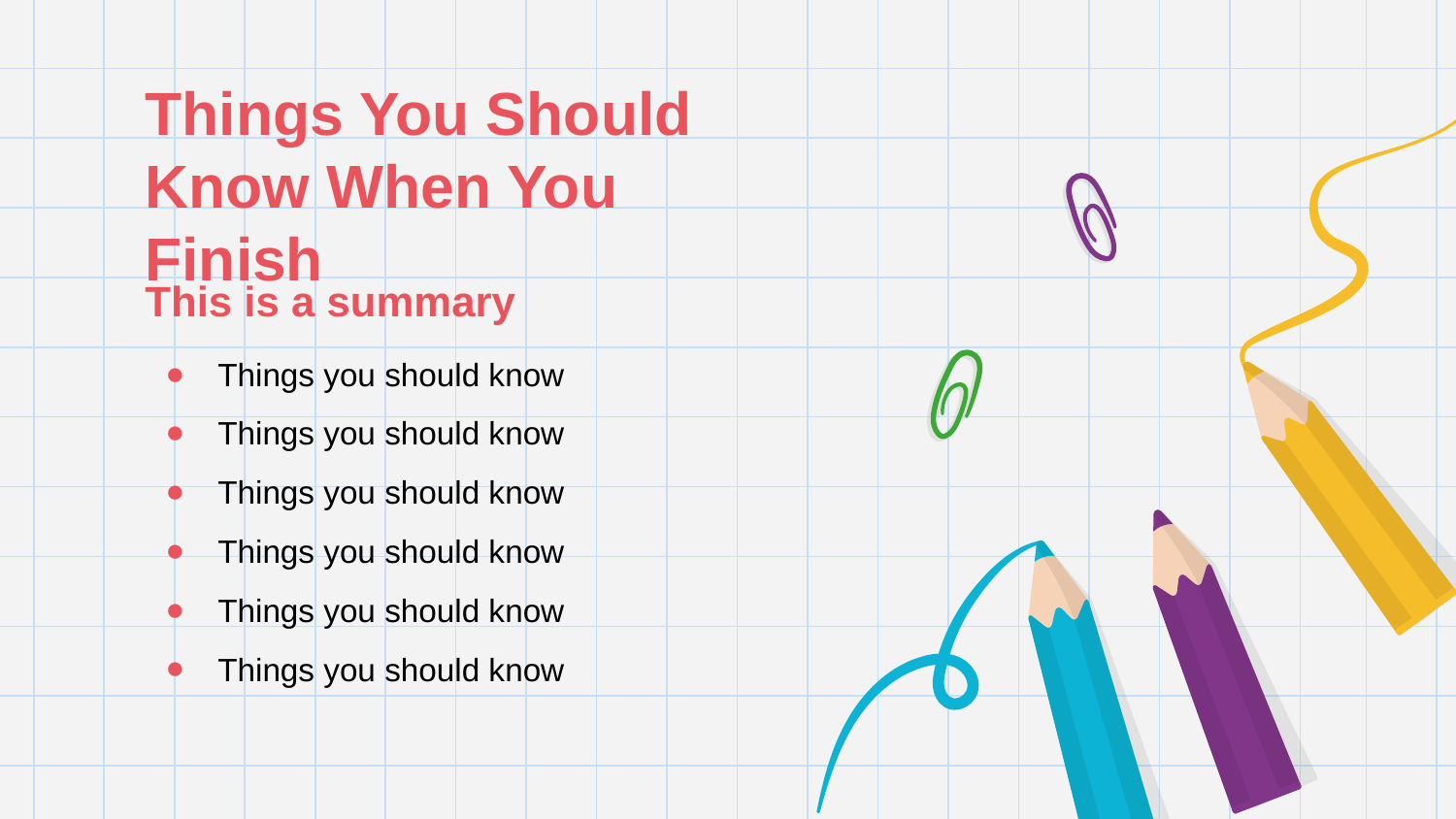

# Things You Should Know When You Finish
This is a summary
Things you should know
Things you should know
Things you should know
Things you should know
Things you should know
Things you should know